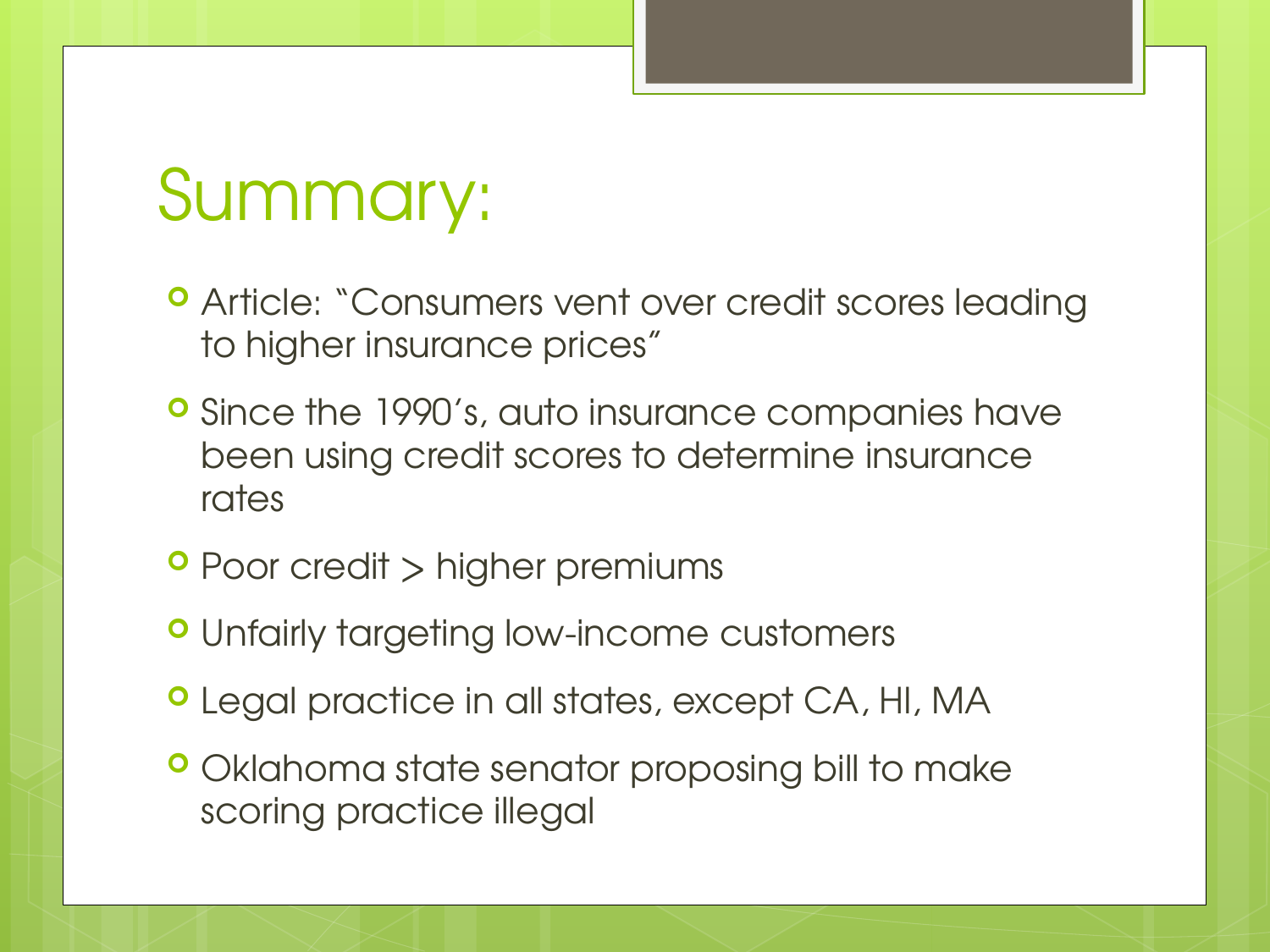

# Summary:
Article: “Consumers vent over credit scores leading to higher insurance prices”
Since the 1990’s, auto insurance companies have been using credit scores to determine insurance rates
Poor credit > higher premiums
Unfairly targeting low-income customers
Legal practice in all states, except CA, HI, MA
Oklahoma state senator proposing bill to make scoring practice illegal